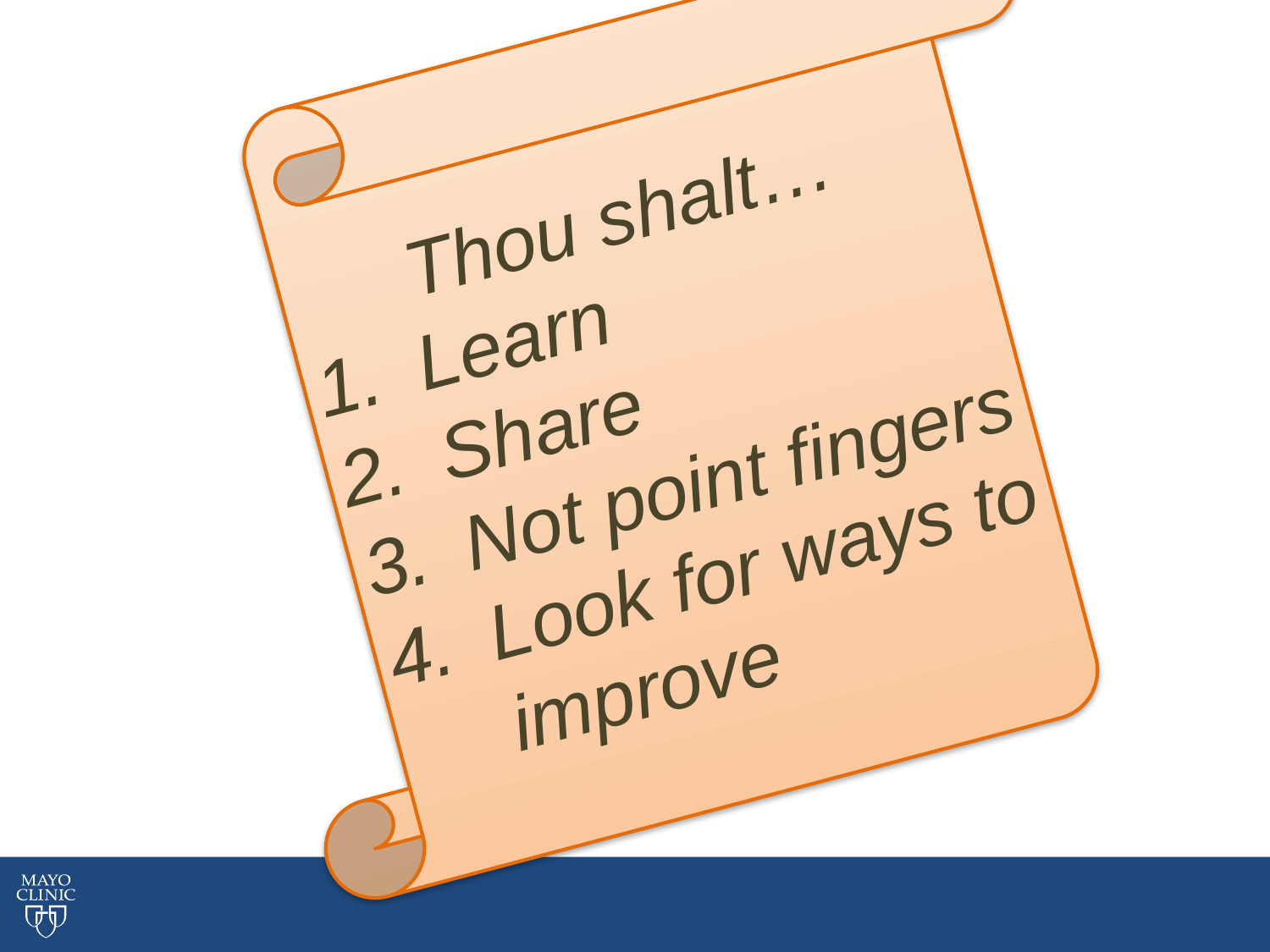

Thou shalt…
Learn
Share
Not point fingers
Look for ways to improve